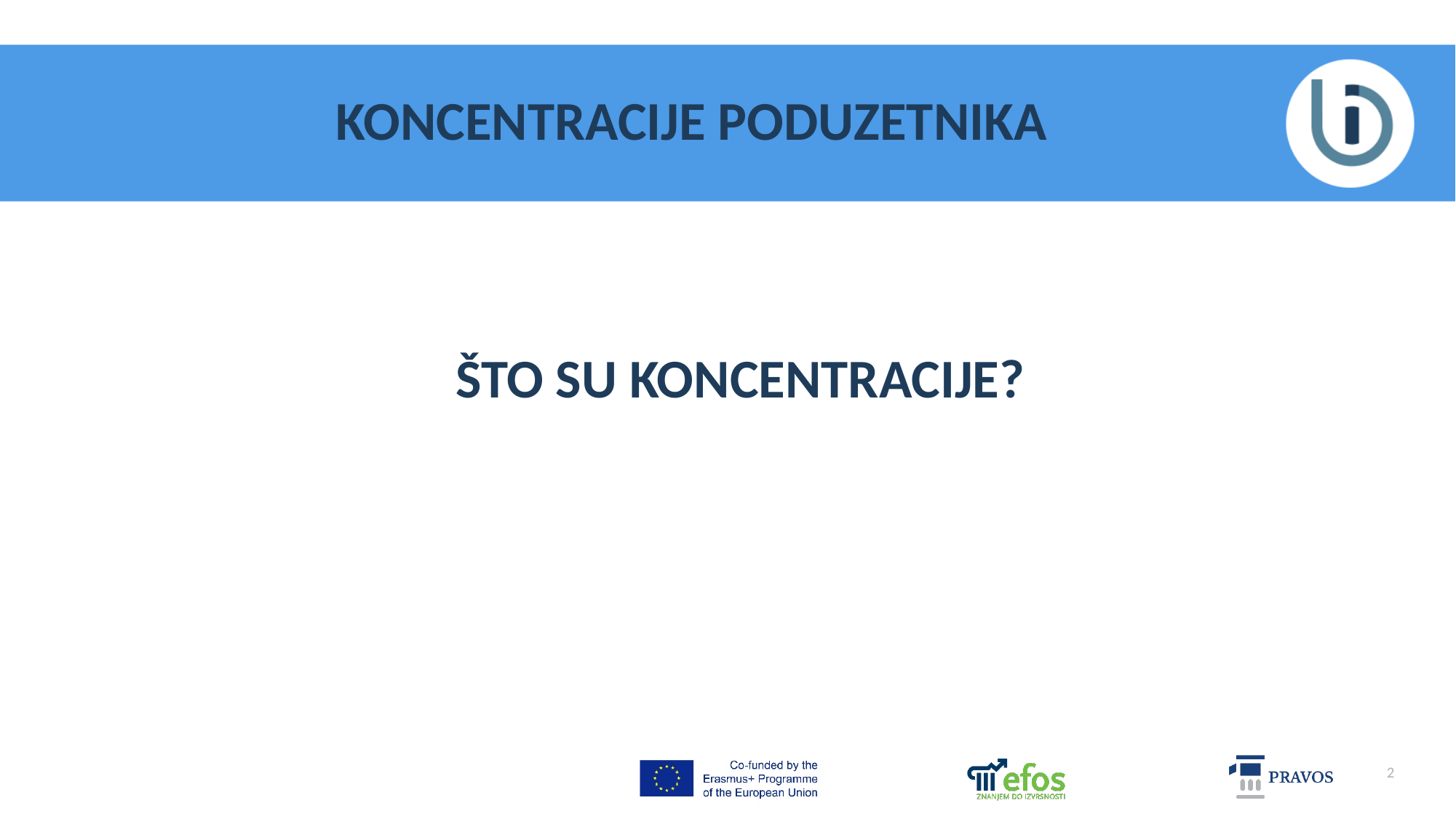

# KONCENTRACIJE PODUZETNIKA

ŠTO SU KONCENTRACIJE?

2